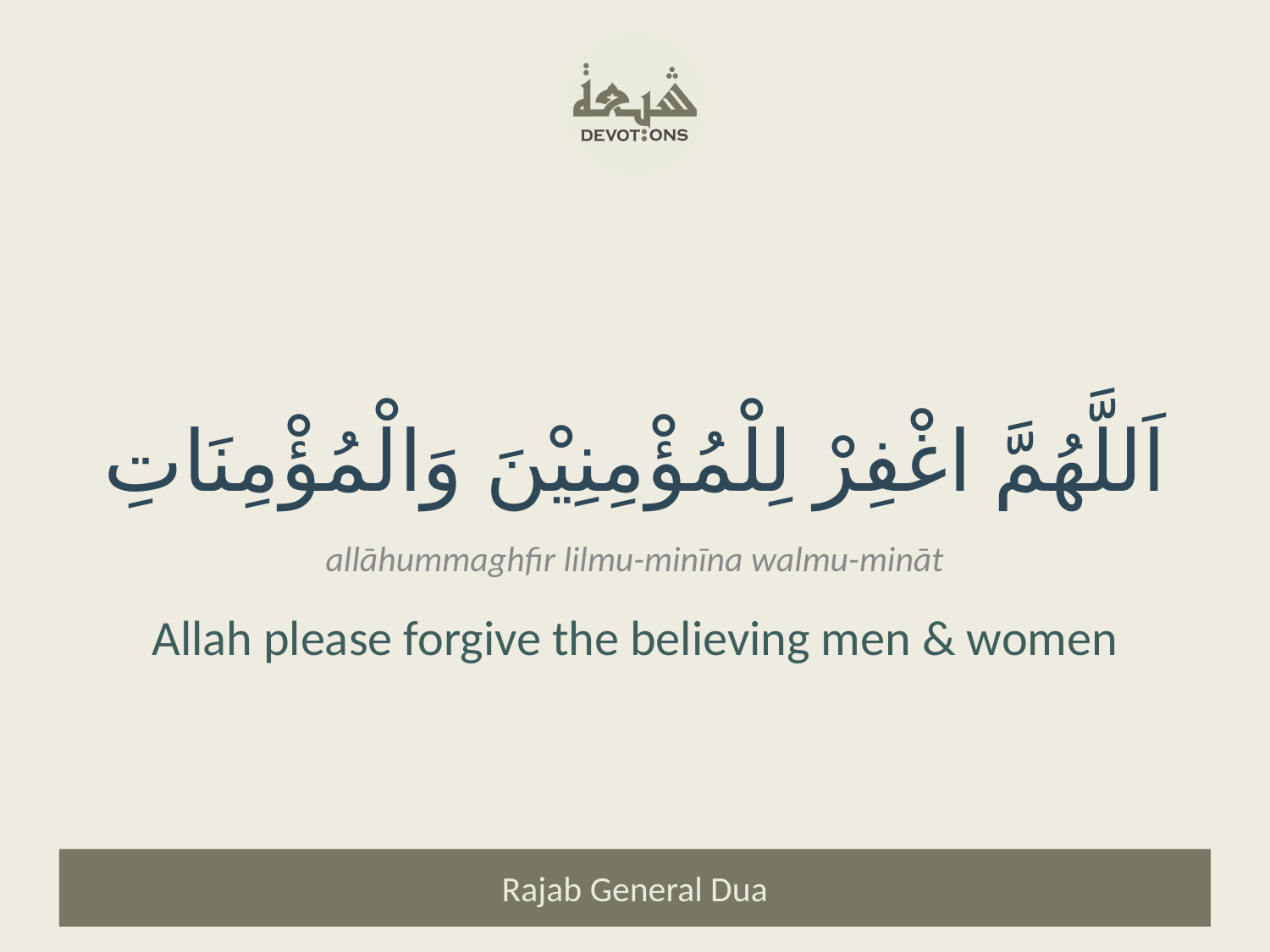

اَللَّهُمَّ اغْفِرْ لِلْمُؤْمِنِيْنَ وَالْمُؤْمِنَاتِ
allāhummaghfir lilmu-minīna walmu-mināt
Allah please forgive the believing men & women
Rajab General Dua